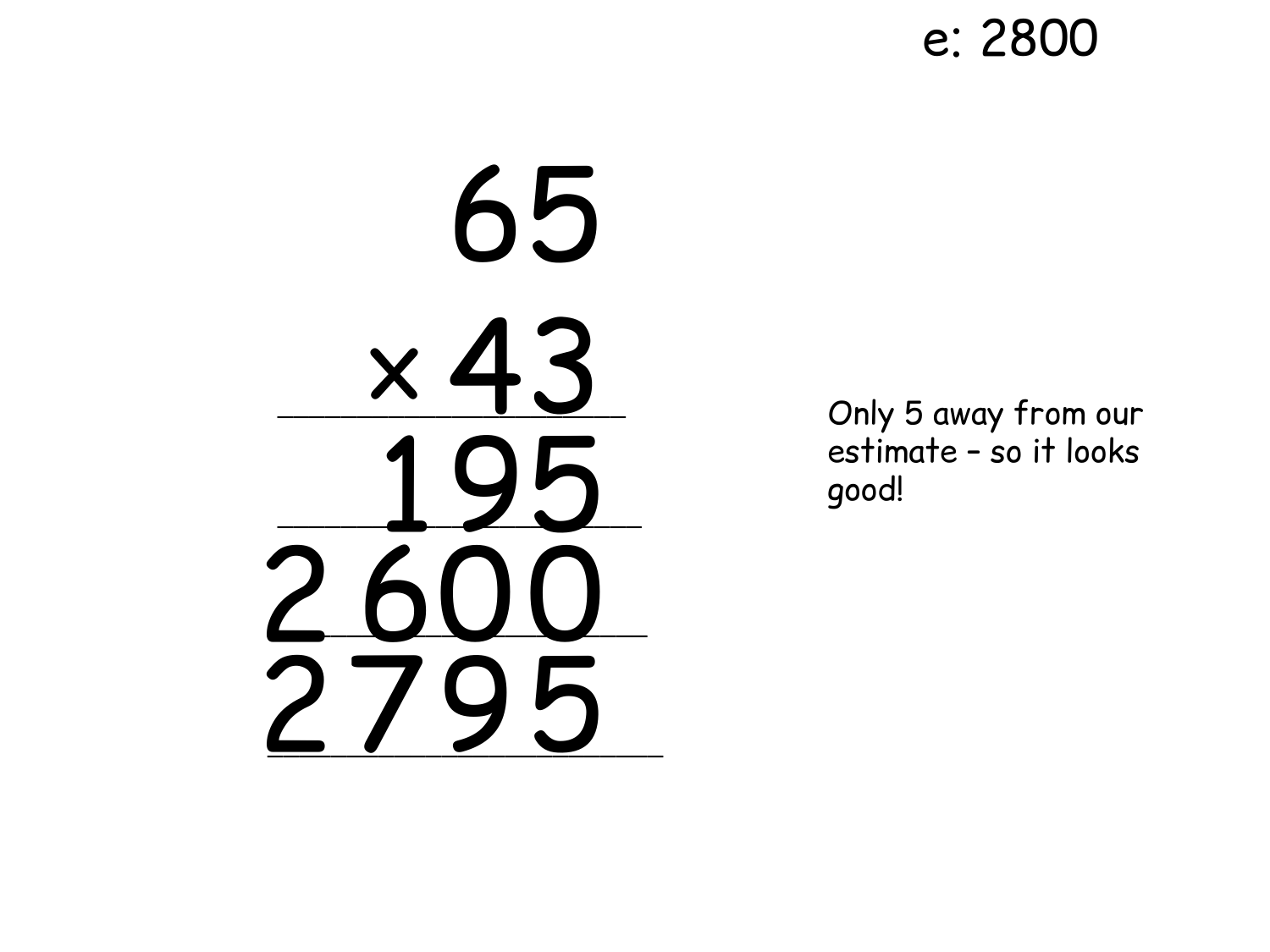

e: 2800
65
43
x
______________________
Only 5 away from our estimate – so it looks good!
1
9
5

_______________________
2
6
0
0
________________________
2
7
9
5
_________________________